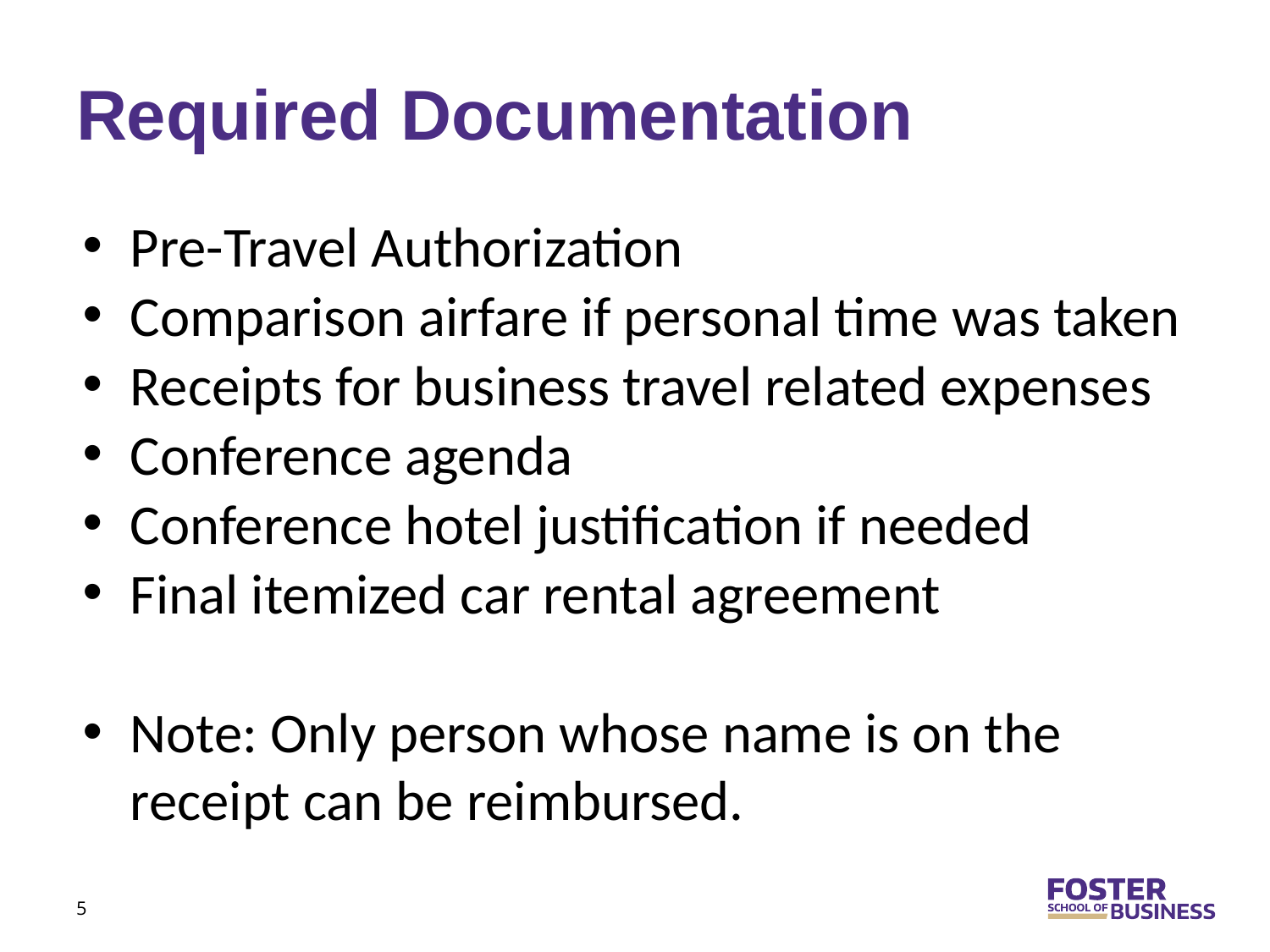

# Required Documentation
Pre-Travel Authorization
Comparison airfare if personal time was taken
Receipts for business travel related expenses
Conference agenda
Conference hotel justification if needed
Final itemized car rental agreement

Note: Only person whose name is on the receipt can be reimbursed.

5